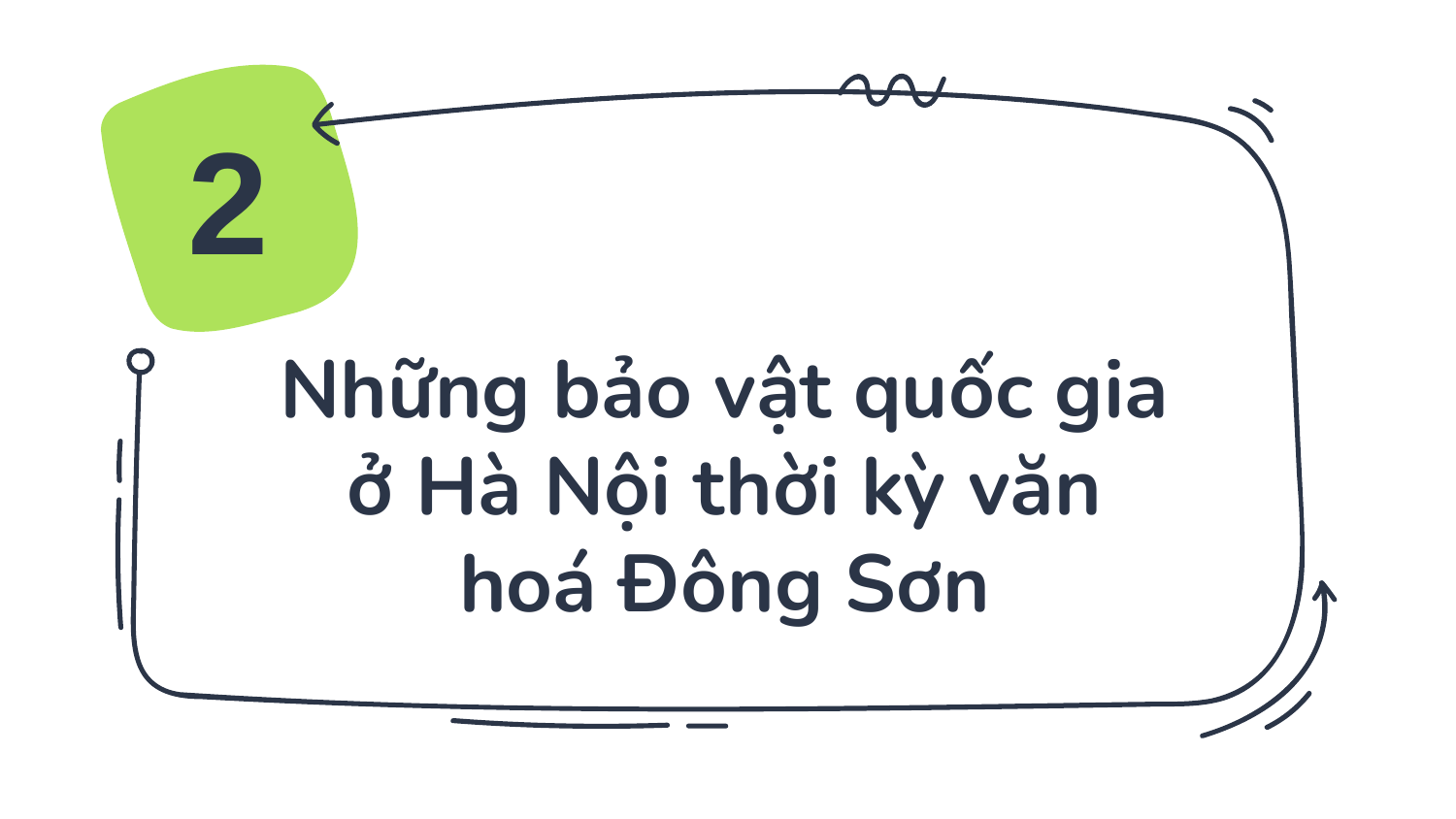

2
Những bảo vật quốc gia ở Hà Nội thời kỳ văn hoá Đông Sơn